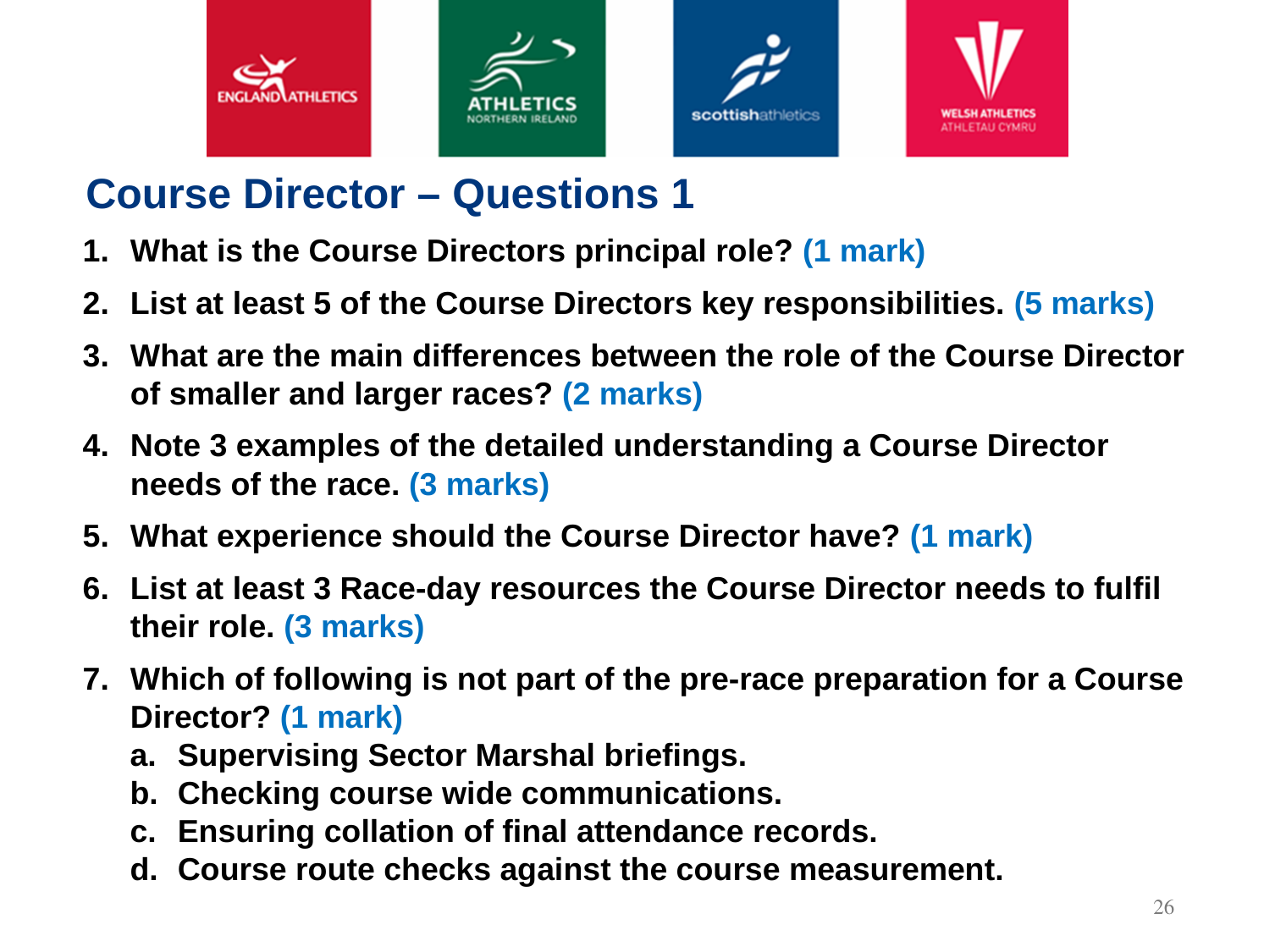

Course Director – Questions 1
What is the Course Directors principal role? (1 mark)
List at least 5 of the Course Directors key responsibilities. (5 marks)
What are the main differences between the role of the Course Director of smaller and larger races? (2 marks)
Note 3 examples of the detailed understanding a Course Director needs of the race. (3 marks)
What experience should the Course Director have? (1 mark)
List at least 3 Race-day resources the Course Director needs to fulfil their role. (3 marks)
Which of following is not part of the pre-race preparation for a Course Director? (1 mark)
Supervising Sector Marshal briefings.
Checking course wide communications.
Ensuring collation of final attendance records.
Course route checks against the course measurement.

26